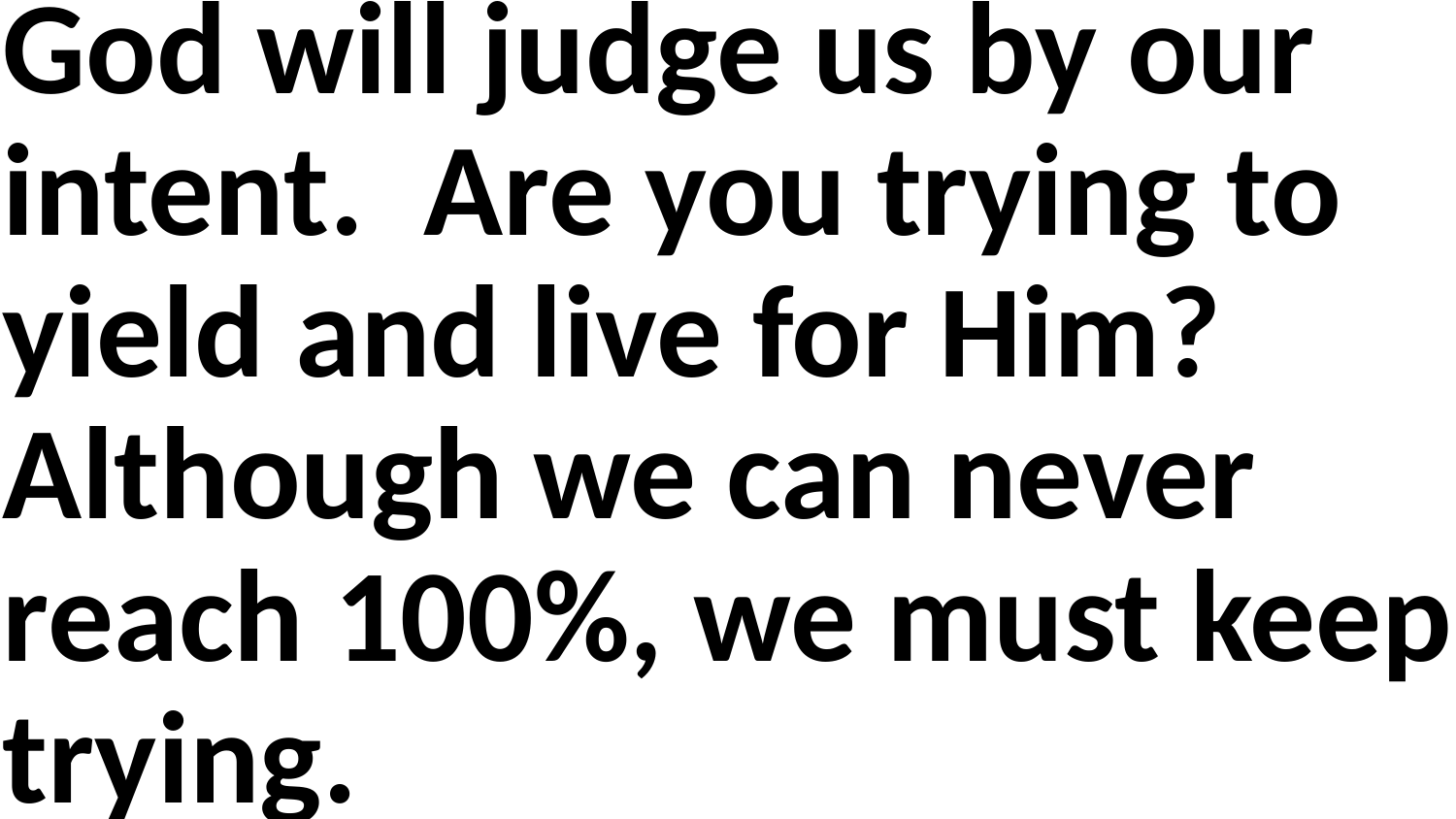

God will judge us by our intent.  Are you trying to yield and live for Him?  Although we can never reach 100%, we must keep trying.